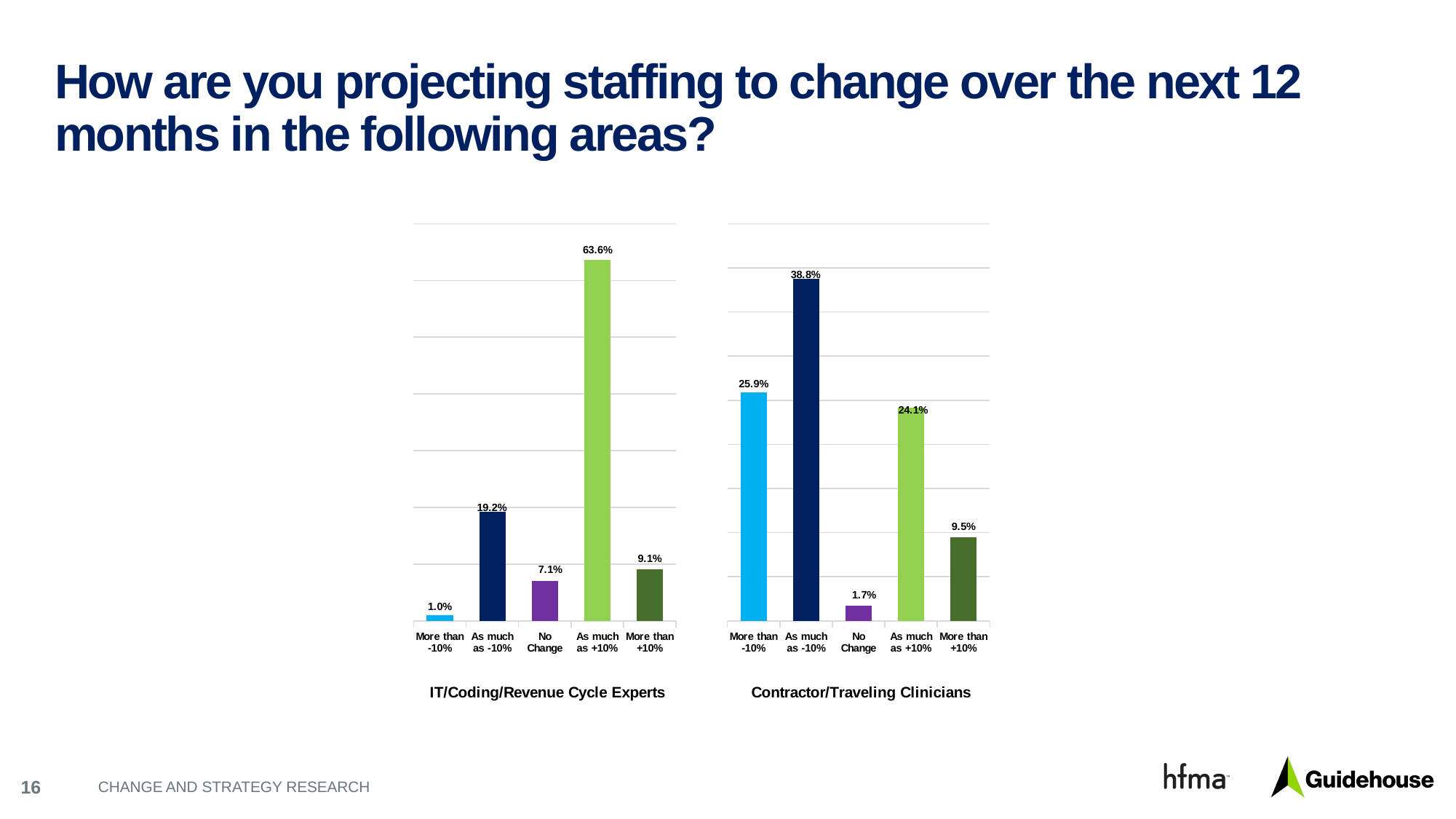

# How are you projecting staffing to change over the next 12 months in the following areas?

### Chart

| Category | No |
|---|---|
| More than -10% | 0.0101 |
| As much as -10% | 0.1919 |
| No Change | 0.0707 |
| As much as +10% | 0.6364 |
| More than +10% | 0.0909 |

### Chart

| Category | No |
|---|---|
| More than -10% | 0.2586 |
| As much as -10% | 0.3879 |
| No Change | 0.0172 |
| As much as +10% | 0.2414 |
| More than +10% | 0.0948 |